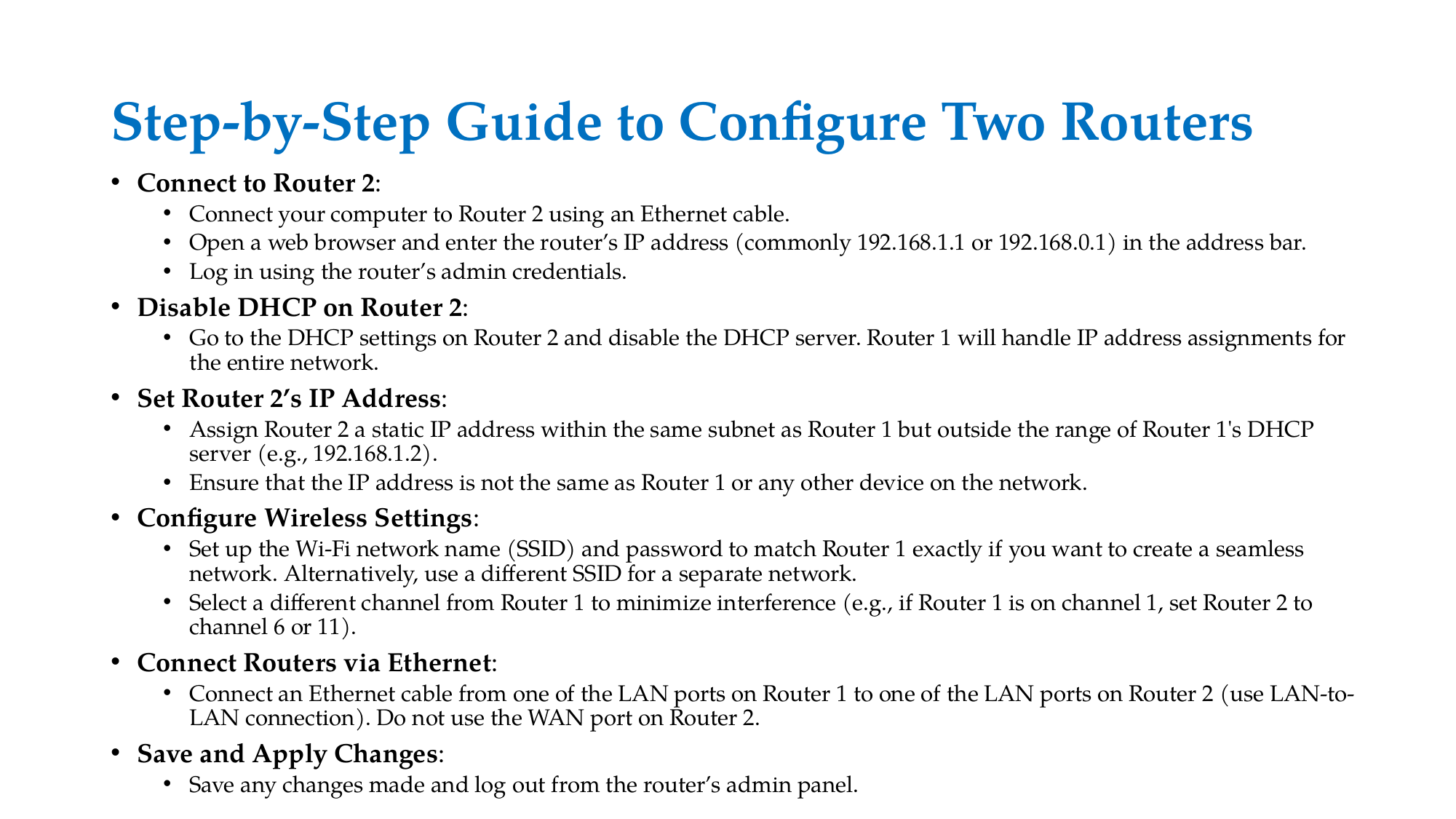

# Step-by-Step Guide to Configure Two Routers
Connect to Router 2:
Connect your computer to Router 2 using an Ethernet cable.
Open a web browser and enter the router’s IP address (commonly 192.168.1.1 or 192.168.0.1) in the address bar.
Log in using the router’s admin credentials.
Disable DHCP on Router 2:
Go to the DHCP settings on Router 2 and disable the DHCP server. Router 1 will handle IP address assignments for the entire network.
Set Router 2’s IP Address:
Assign Router 2 a static IP address within the same subnet as Router 1 but outside the range of Router 1's DHCP server (e.g., 192.168.1.2).
Ensure that the IP address is not the same as Router 1 or any other device on the network.
Configure Wireless Settings:
Set up the Wi-Fi network name (SSID) and password to match Router 1 exactly if you want to create a seamless network. Alternatively, use a different SSID for a separate network.
Select a different channel from Router 1 to minimize interference (e.g., if Router 1 is on channel 1, set Router 2 to channel 6 or 11).
Connect Routers via Ethernet:
Connect an Ethernet cable from one of the LAN ports on Router 1 to one of the LAN ports on Router 2 (use LAN-to-LAN connection). Do not use the WAN port on Router 2.
Save and Apply Changes:
Save any changes made and log out from the router’s admin panel.